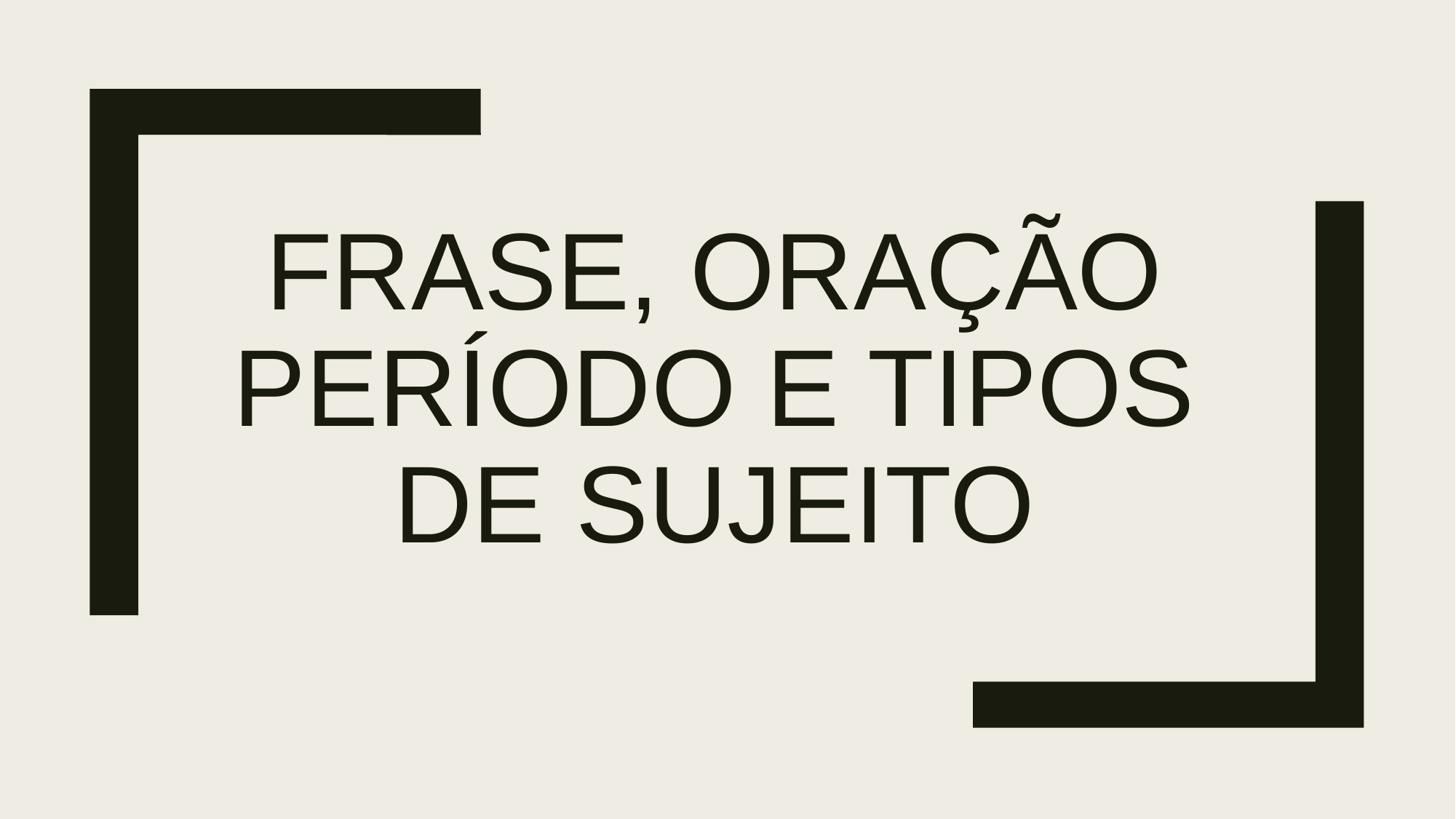

# Frase, oração período e tipos de sujeito